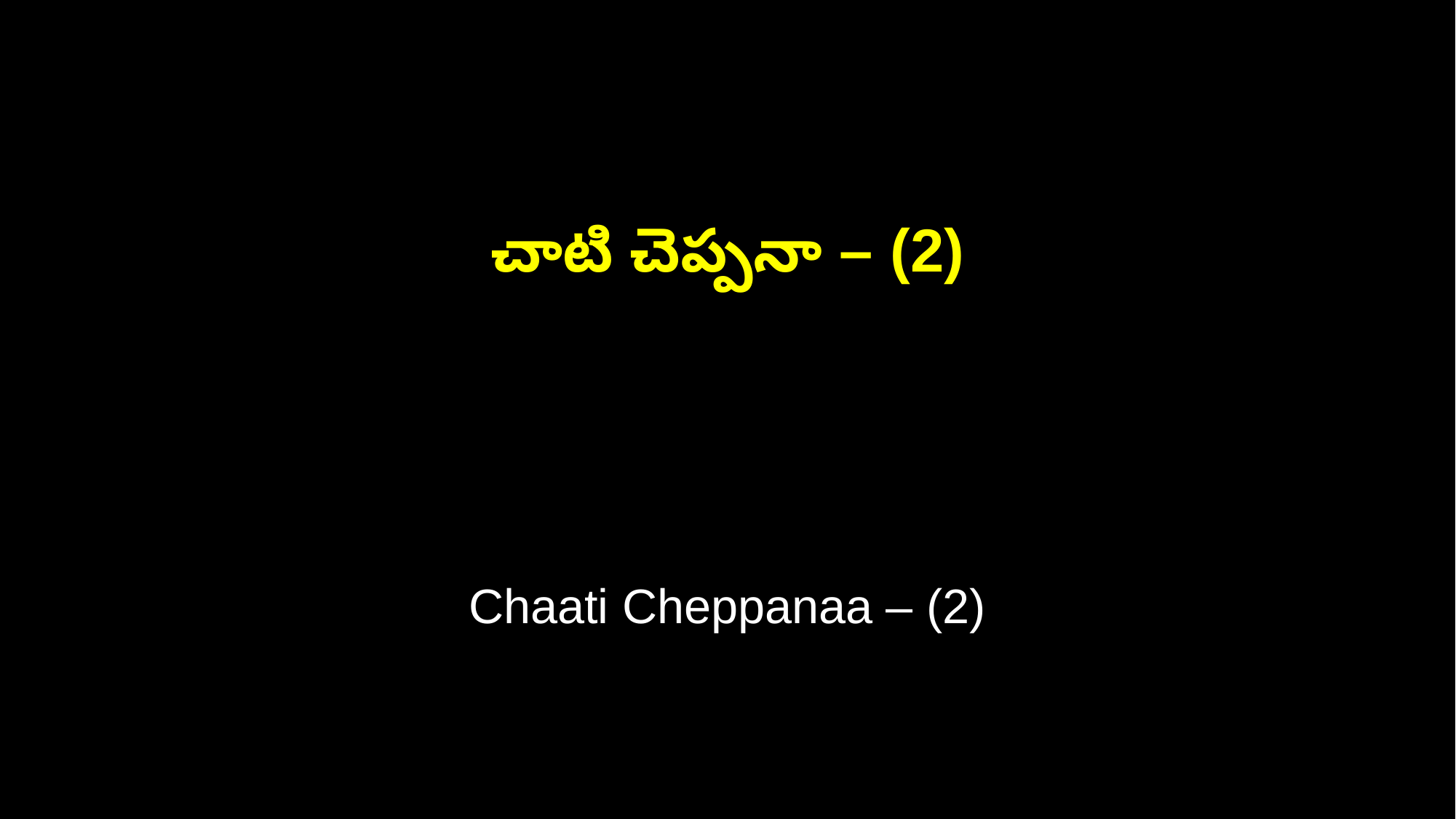

చాటి చెప్పనా – (2)
Chaati Cheppanaa – (2)